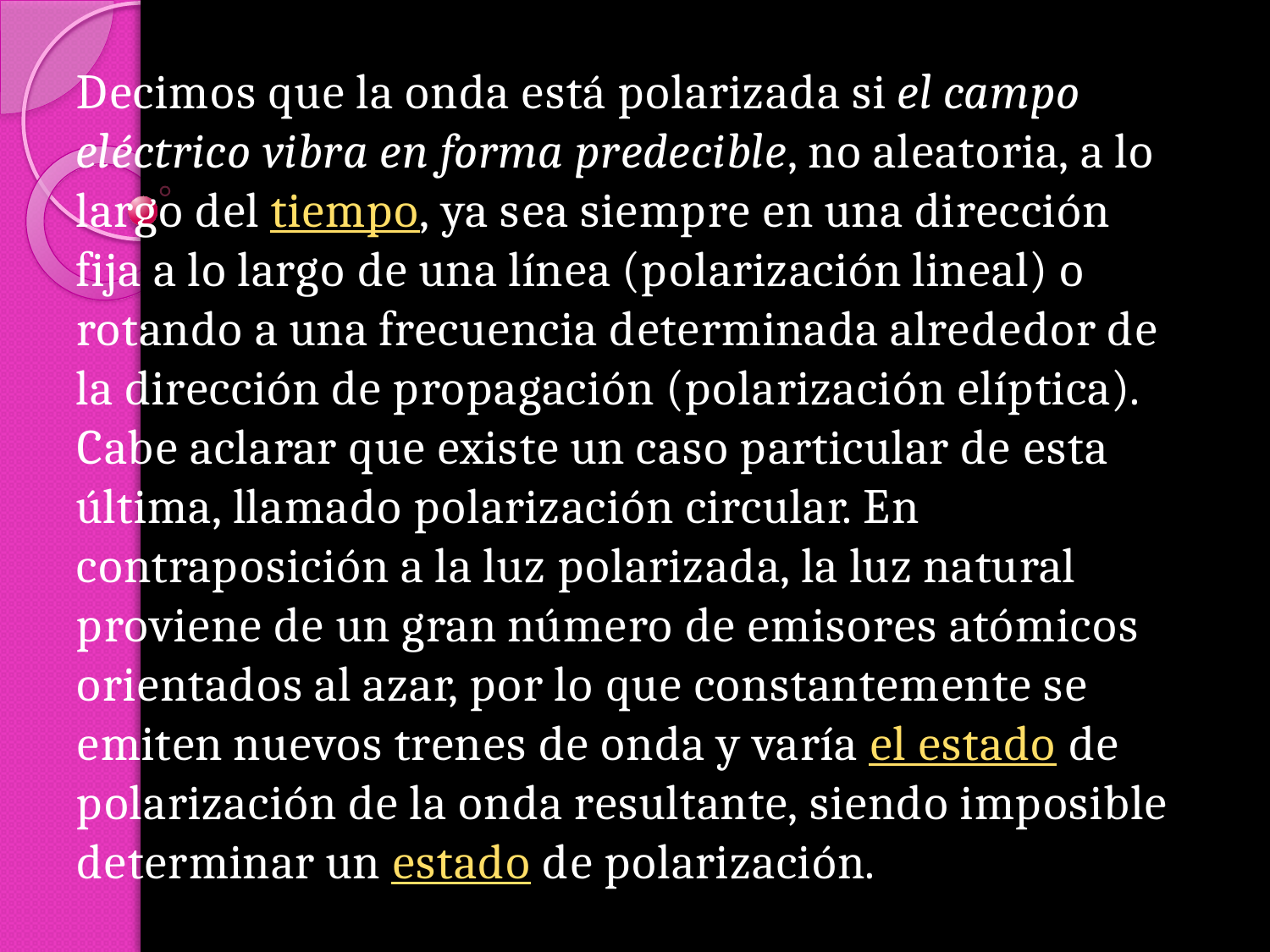

Decimos que la onda está polarizada si el campo eléctrico vibra en forma predecible, no aleatoria, a lo largo del tiempo, ya sea siempre en una dirección fija a lo largo de una línea (polarización lineal) o rotando a una frecuencia determinada alrededor de la dirección de propagación (polarización elíptica). Cabe aclarar que existe un caso particular de esta última, llamado polarización circular. En contraposición a la luz polarizada, la luz natural proviene de un gran número de emisores atómicos orientados al azar, por lo que constantemente se emiten nuevos trenes de onda y varía el estado de polarización de la onda resultante, siendo imposible determinar un estado de polarización.